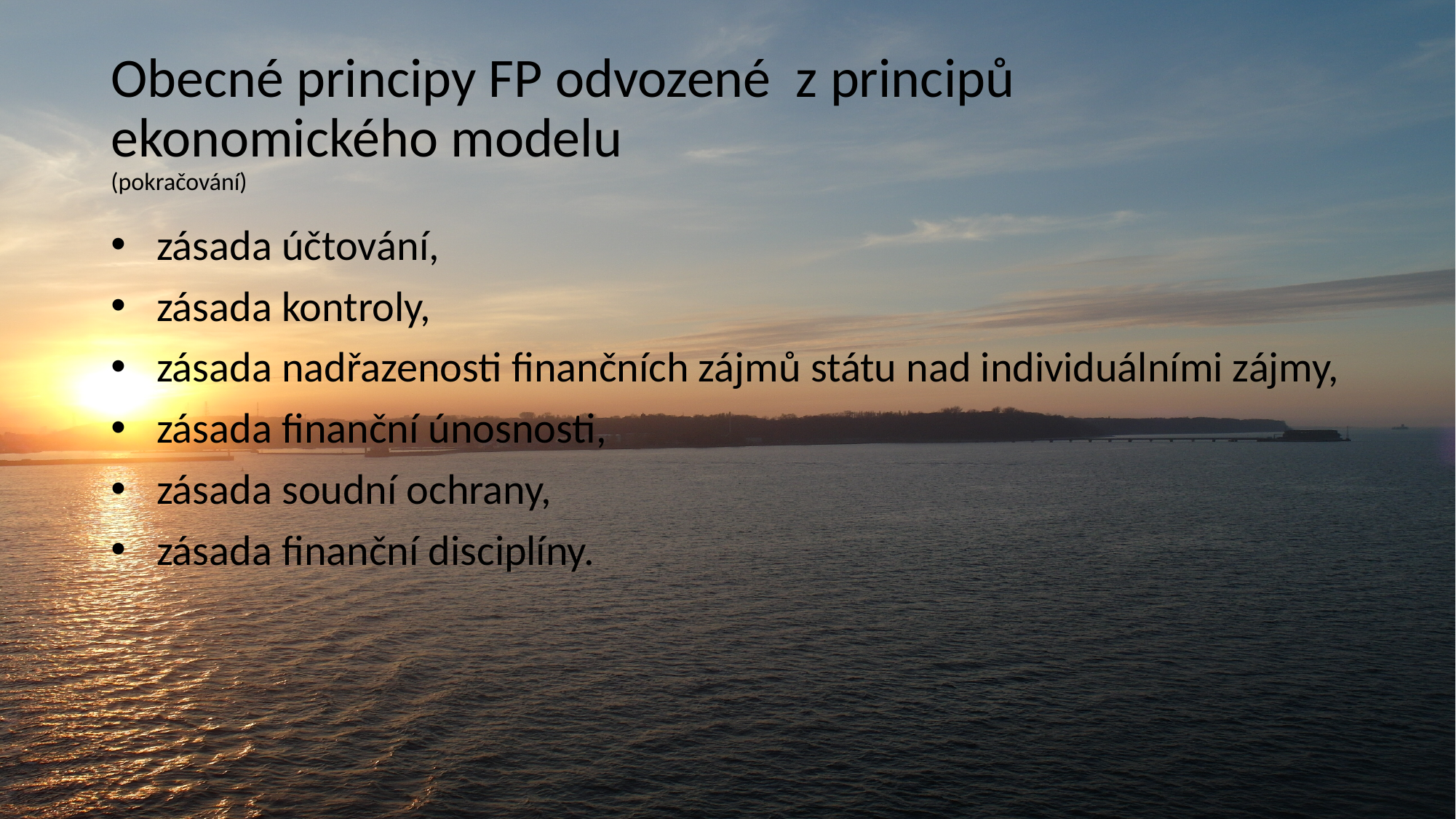

# Obecné principy FP odvozené  z principů ekonomického modelu (pokračování)
zásada účtování,
zásada kontroly,
zásada nadřazenosti finančních zájmů státu nad individuálními zájmy,
zásada finanční únosnosti,
zásada soudní ochrany,
zásada finanční disciplíny.